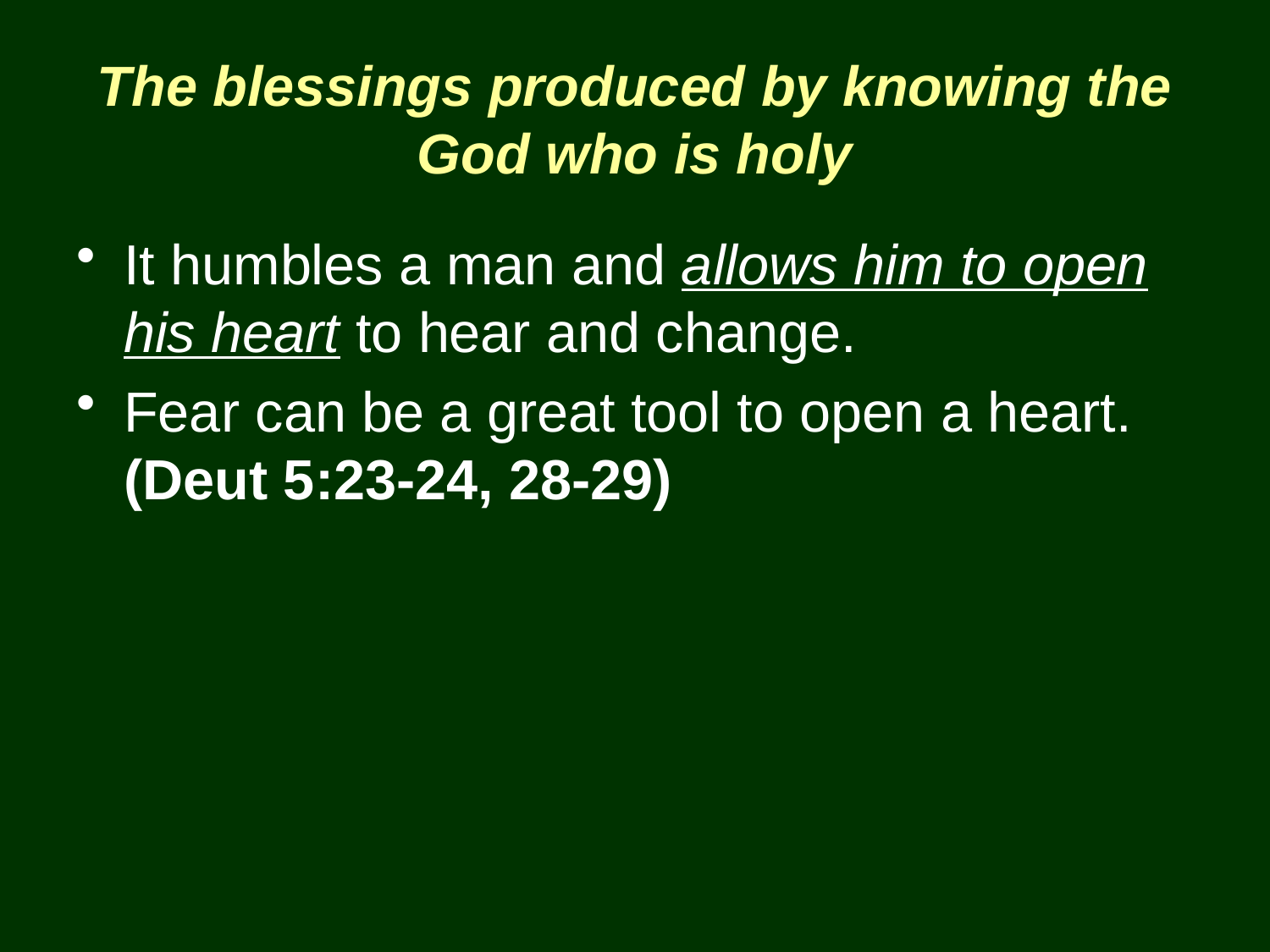

# The blessings produced by knowing the God who is holy
It humbles a man and allows him to open his heart to hear and change.
Fear can be a great tool to open a heart. (Deut 5:23-24, 28-29)